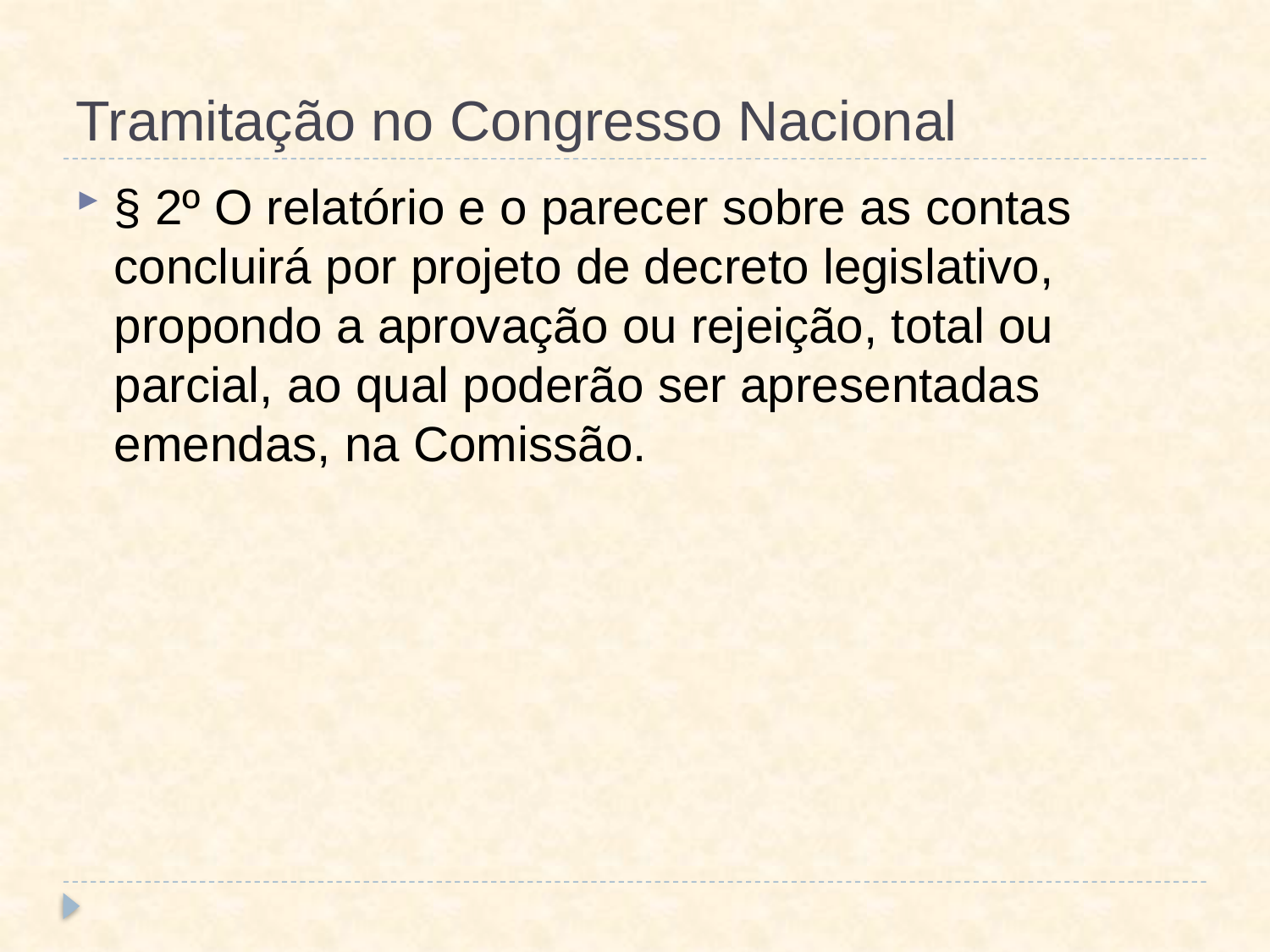

# Tramitação no Congresso Nacional
§ 2º O relatório e o parecer sobre as contas concluirá por projeto de decreto legislativo, propondo a aprovação ou rejeição, total ou parcial, ao qual poderão ser apresentadas emendas, na Comissão.